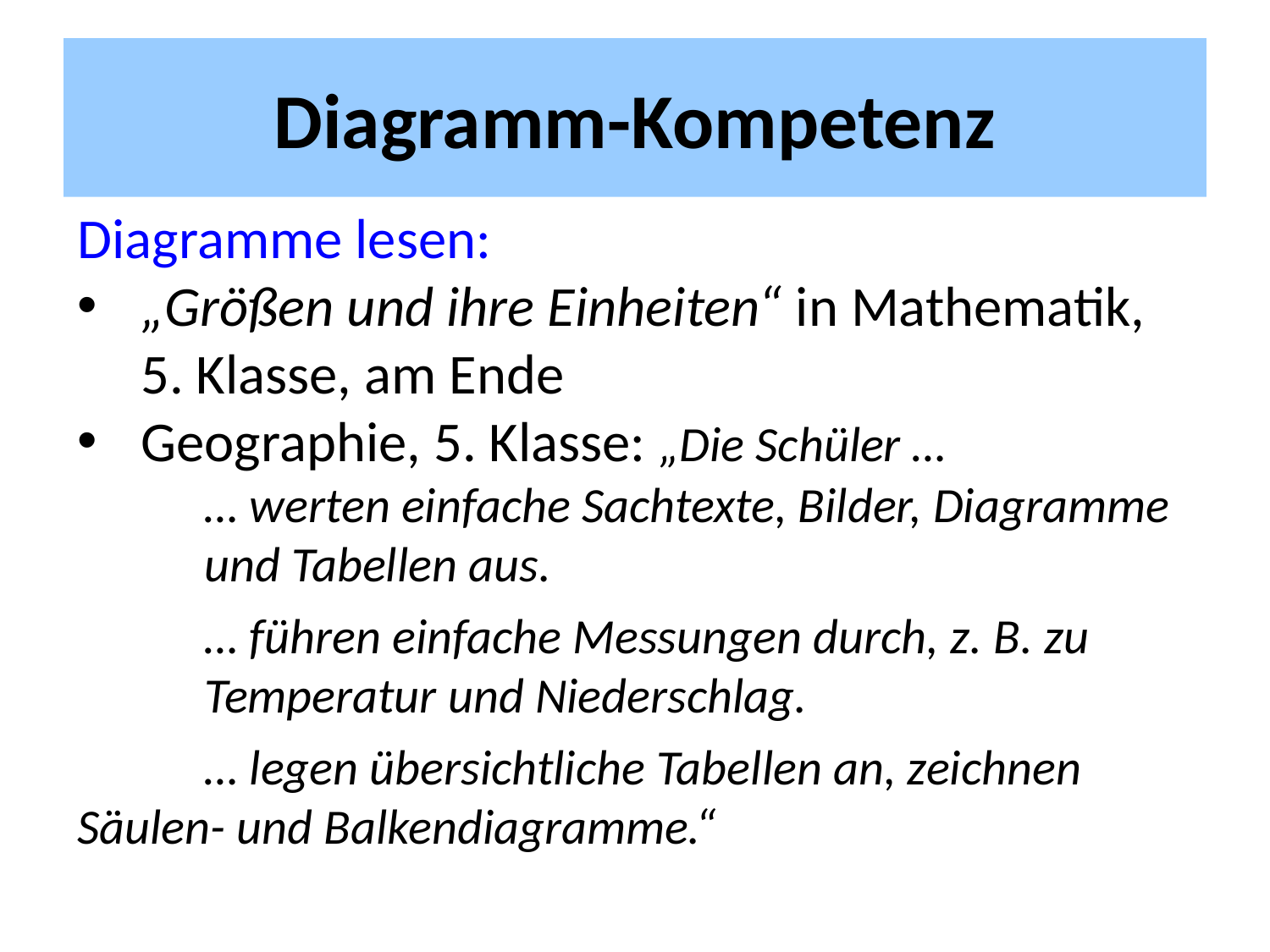

# Diagramm-Kompetenz
Diagramme lesen:
„Größen und ihre Einheiten“ in Mathematik,  5. Klasse, am Ende
Geographie, 5. Klasse: „Die Schüler …
	… werten einfache Sachtexte, Bilder, Diagramme 	und Tabellen aus.

	… führen einfache Messungen durch, z. B. zu 	Temperatur und Niederschlag.

	… legen übersichtliche Tabellen an, zeichnen 	Säulen- und Balkendiagramme.“